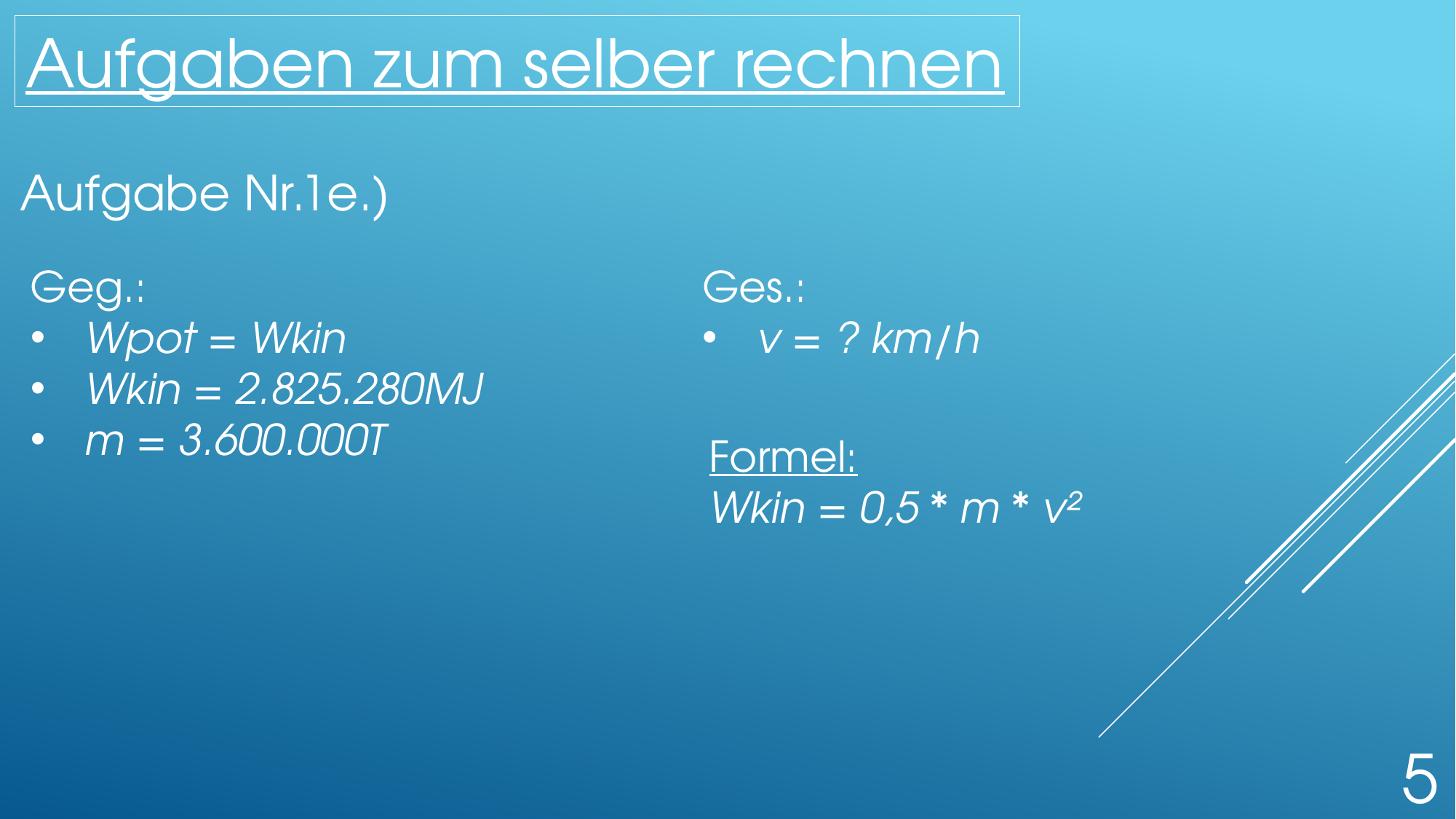

Aufgaben zum selber rechnen
Aufgabe Nr.1e.)
Geg.:
Wpot = Wkin
Wkin = 2.825.280MJ
m = 3.600.000T

Ges.:
v = ? km/h
 Formel:
 Wkin = 0,5 * m * v²

5